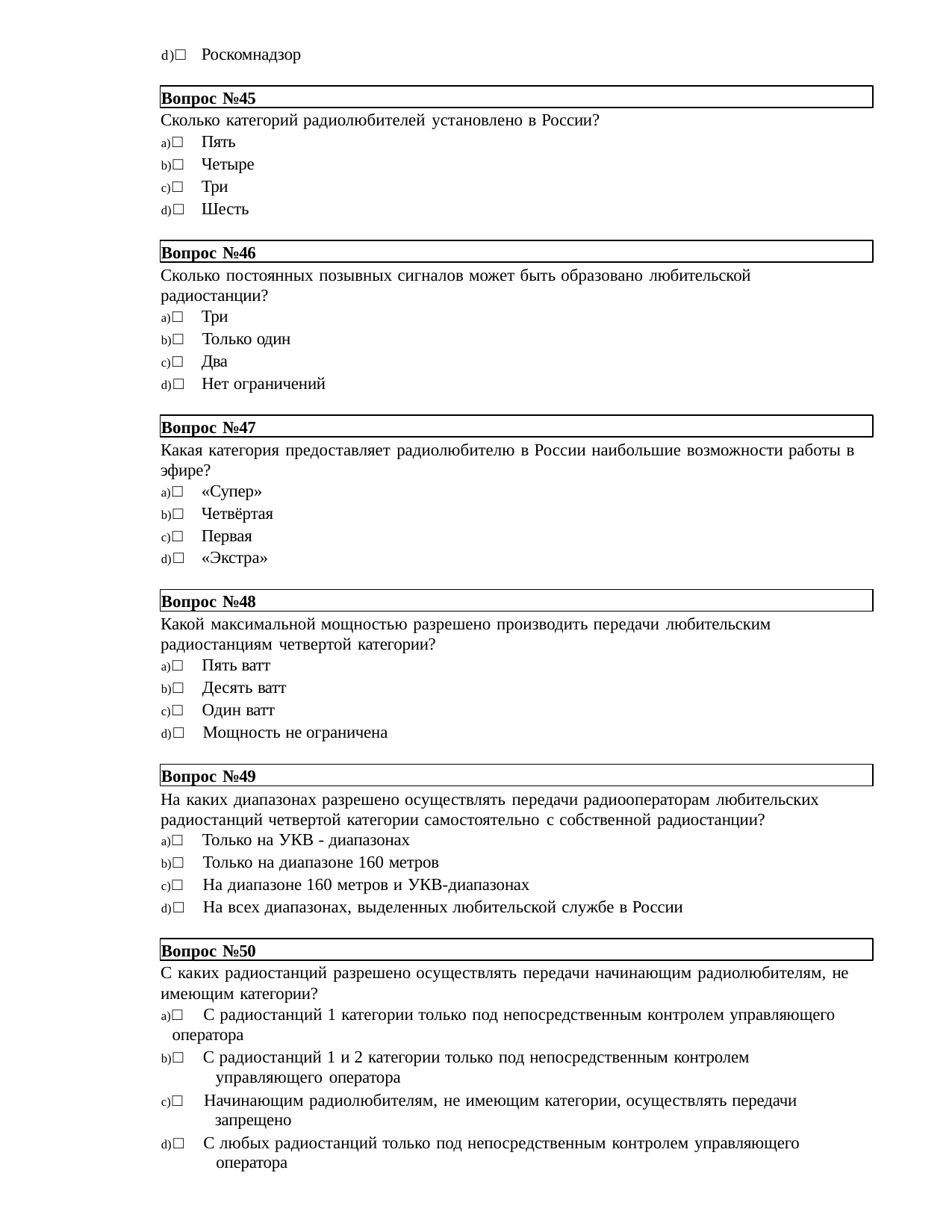

d)□  Роскомнадзор
Вопрос №45
Сколько категорий радиолюбителей установлено в России?
□  Пять
□  Четыре
□  Три
□  Шесть
Вопрос №46
Сколько постоянных позывных сигналов может быть образовано любительской радиостанции?
□  Три
□  Только один
□  Два
□  Нет ограничений
Вопрос №47
Какая категория предоставляет радиолюбителю в России наибольшие возможности работы в эфире?
□  «Супер»
□  Четвёртая
□  Первая
□  «Экстра»
Вопрос №48
Какой максимальной мощностью разрешено производить передачи любительским радиостанциям четвертой категории?
□  Пять ватт
□  Десять ватт
□  Один ватт
□  Мощность не ограничена
Вопрос №49
На каких диапазонах разрешено осуществлять передачи радиооператорам любительских радиостанций четвертой категории самостоятельно с собственной радиостанции?
□  Только на УКВ - диапазонах
□  Только на диапазоне 160 метров
□  На диапазоне 160 метров и УКВ-диапазонах
□  На всех диапазонах, выделенных любительской службе в России
Вопрос №50
С каких радиостанций разрешено осуществлять передачи начинающим радиолюбителям, не имеющим категории?
□  С радиостанций 1 категории только под непосредственным контролем управляющего 	оператора
□  С радиостанций 1 и 2 категории только под непосредственным контролем 	управляющего оператора
□  Начинающим радиолюбителям, не имеющим категории, осуществлять передачи 	запрещено
□  С любых радиостанций только под непосредственным контролем управляющего 	оператора